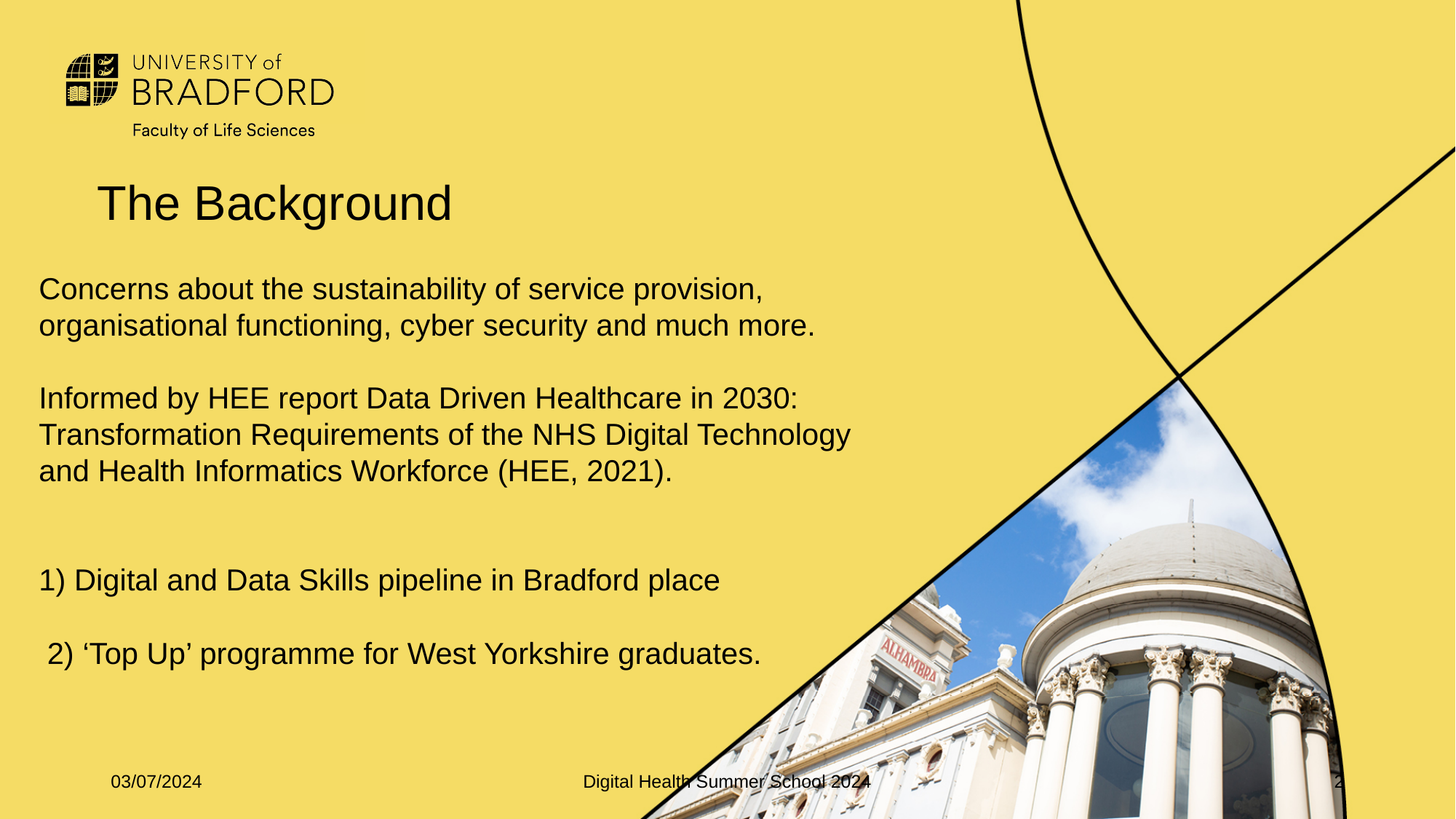

The Background
#
Concerns about the sustainability of service provision, organisational functioning, cyber security and much more.

Informed by HEE report Data Driven Healthcare in 2030: Transformation Requirements of the NHS Digital Technology and Health Informatics Workforce (HEE, 2021).

1) Digital and Data Skills pipeline in Bradford place

 2) ‘Top Up’ programme for West Yorkshire graduates.
03/07/2024
Digital Health Summer School 2024
2